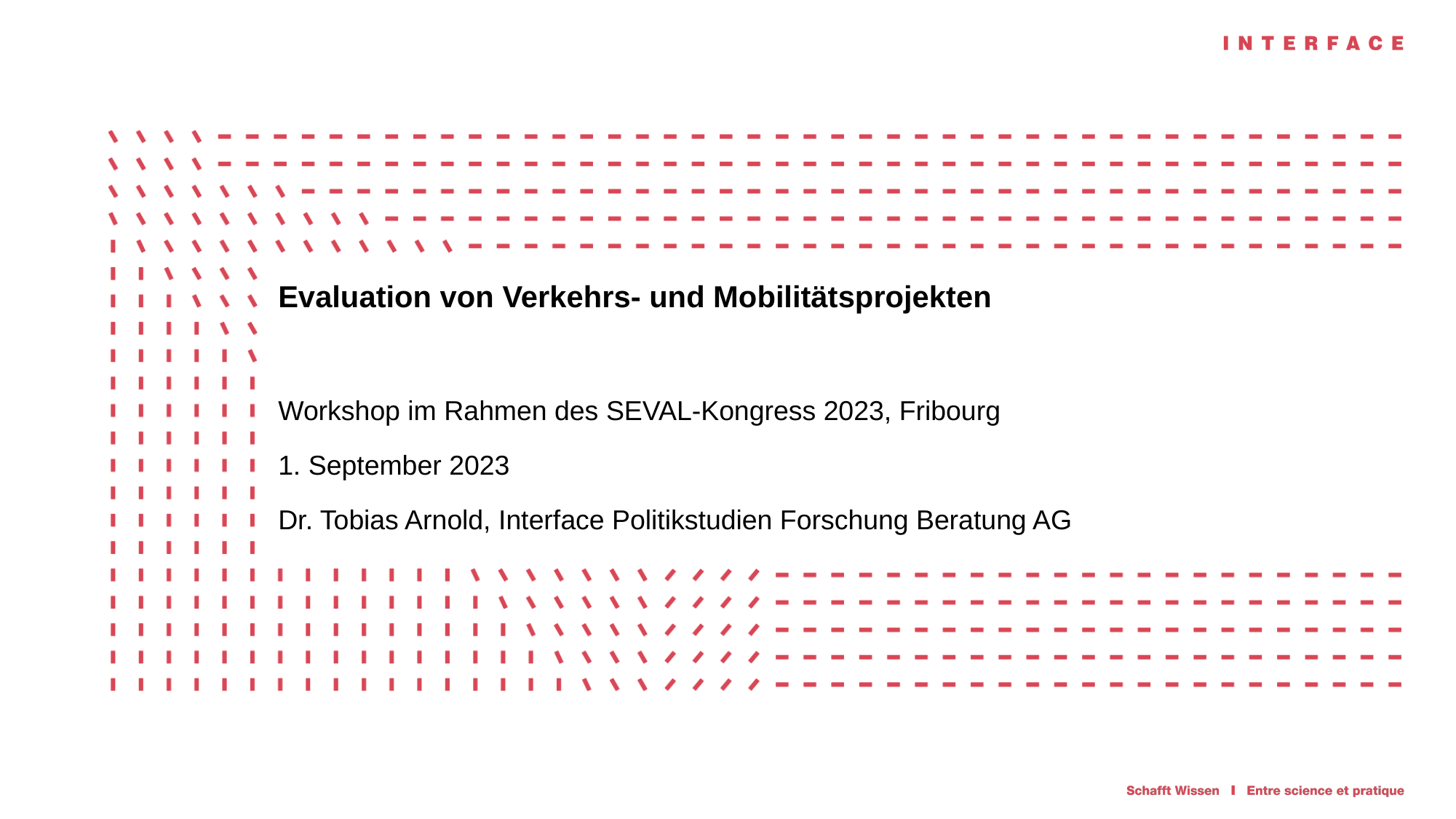

# Evaluation von Verkehrs- und Mobilitätsprojekten
Workshop im Rahmen des SEVAL-Kongress 2023, Fribourg
1. September 2023
Dr. Tobias Arnold, Interface Politikstudien Forschung Beratung AG